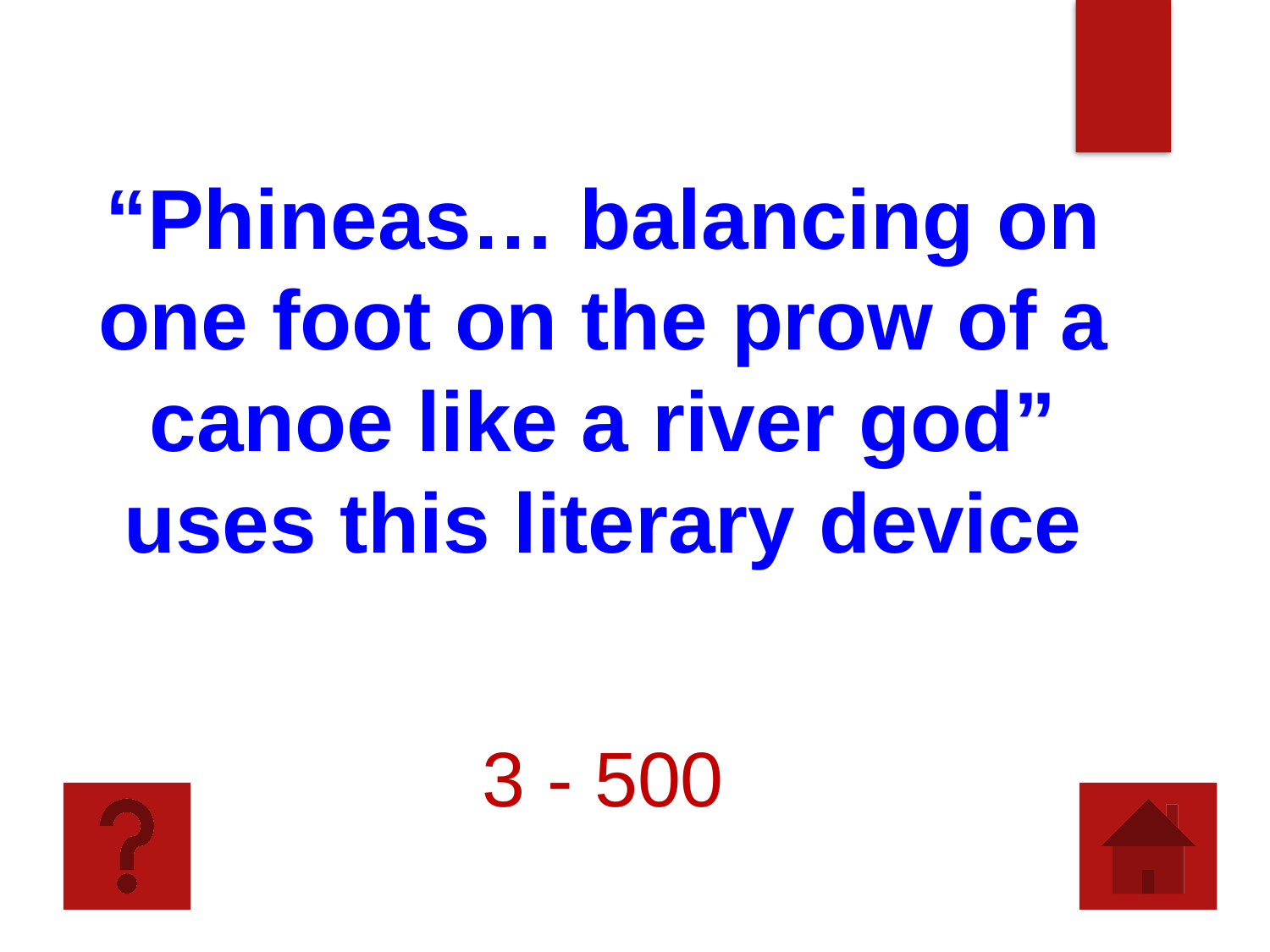

“Phineas… balancing on one foot on the prow of a canoe like a river god” uses this literary device

3 - 500